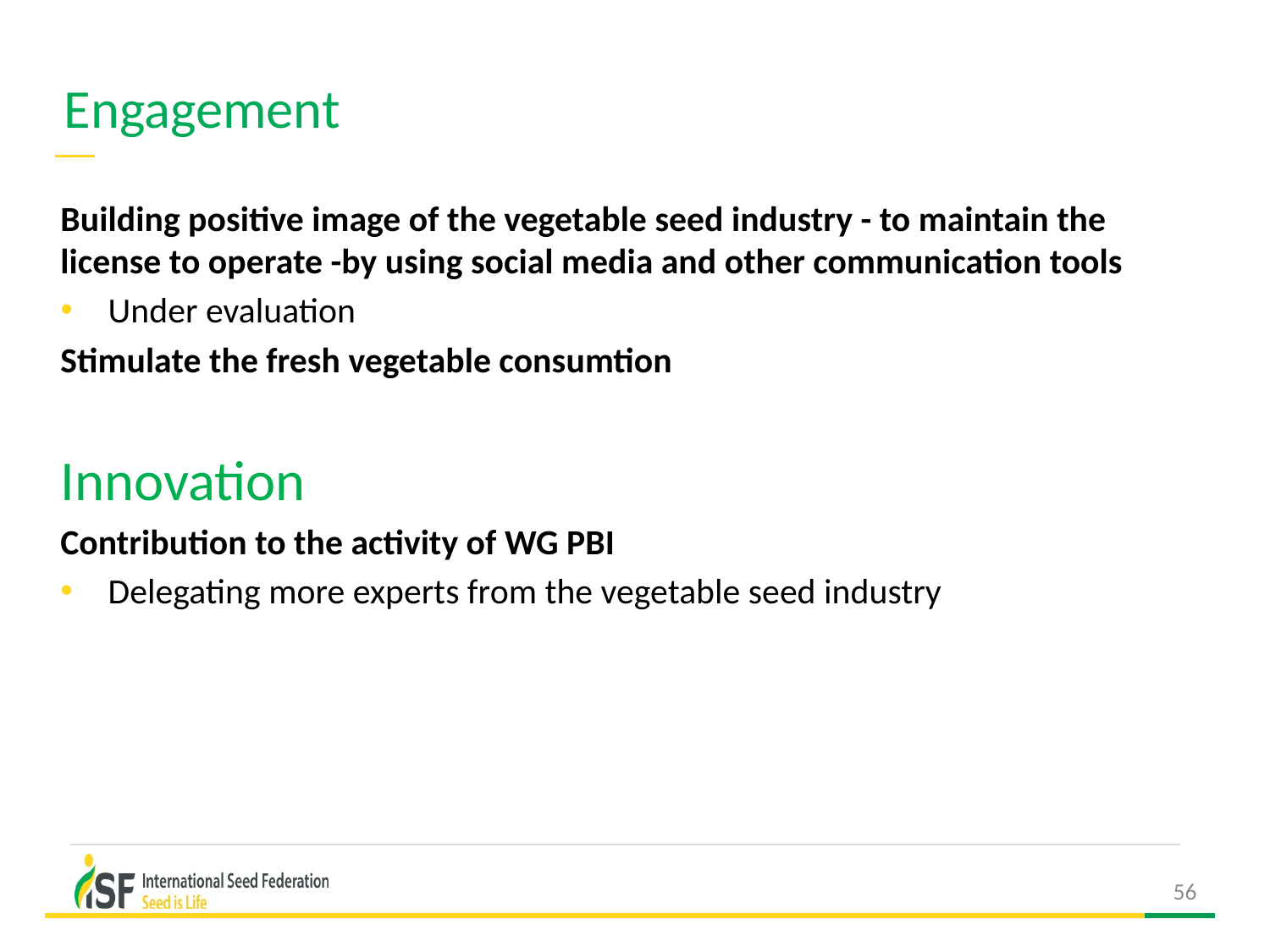

# Engagement
Building positive image of the vegetable seed industry - to maintain the license to operate -by using social media and other communication tools
Under evaluation
Stimulate the fresh vegetable consumtion

Innovation
Contribution to the activity of WG PBI
Delegating more experts from the vegetable seed industry

56